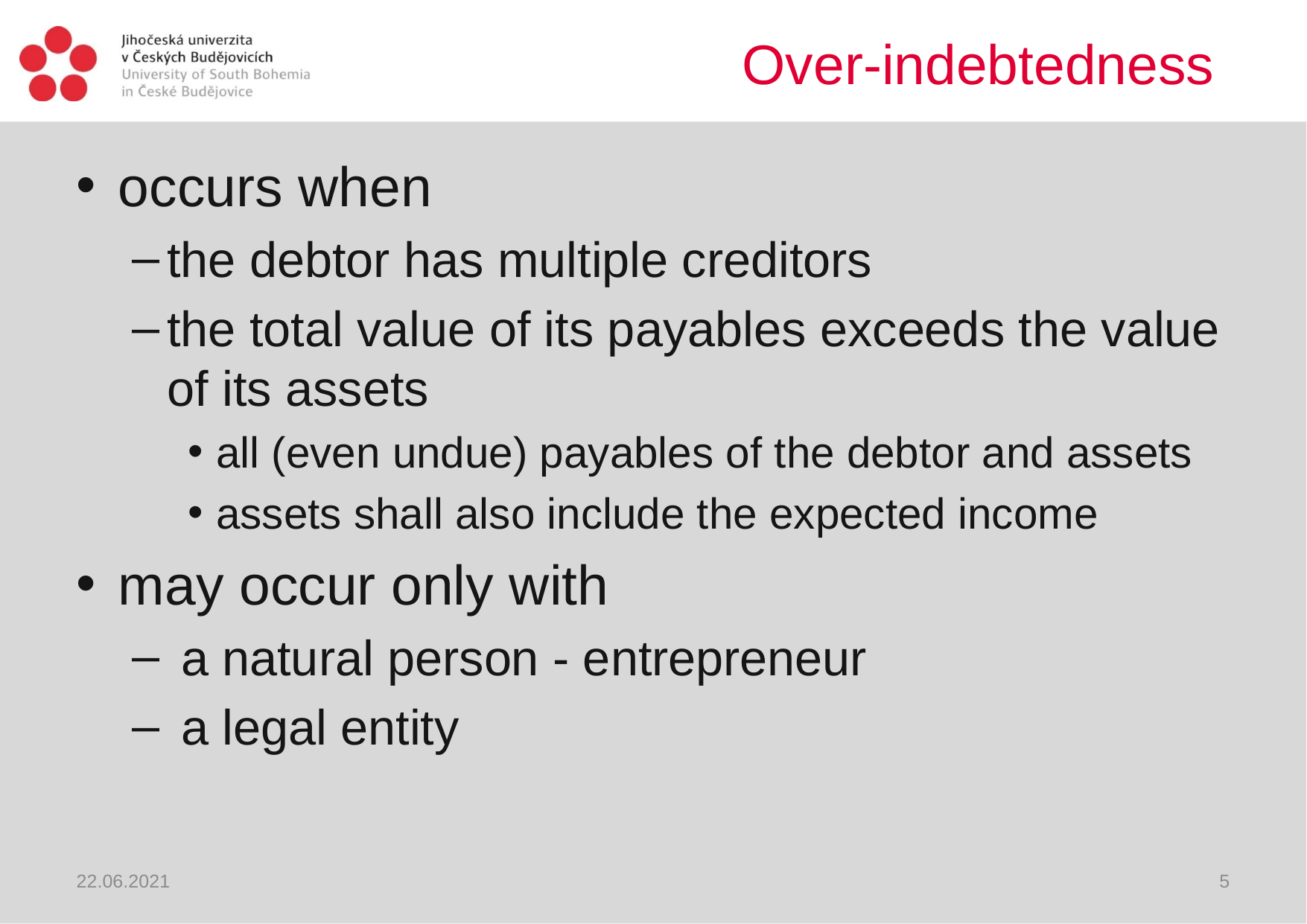

# Over-indebtedness
occurs when
the debtor has multiple creditors
the total value of its payables exceeds the value of its assets
all (even undue) payables of the debtor and assets
assets shall also include the expected income
may occur only with
 a natural person - entrepreneur
 a legal entity

22.06.2021
5